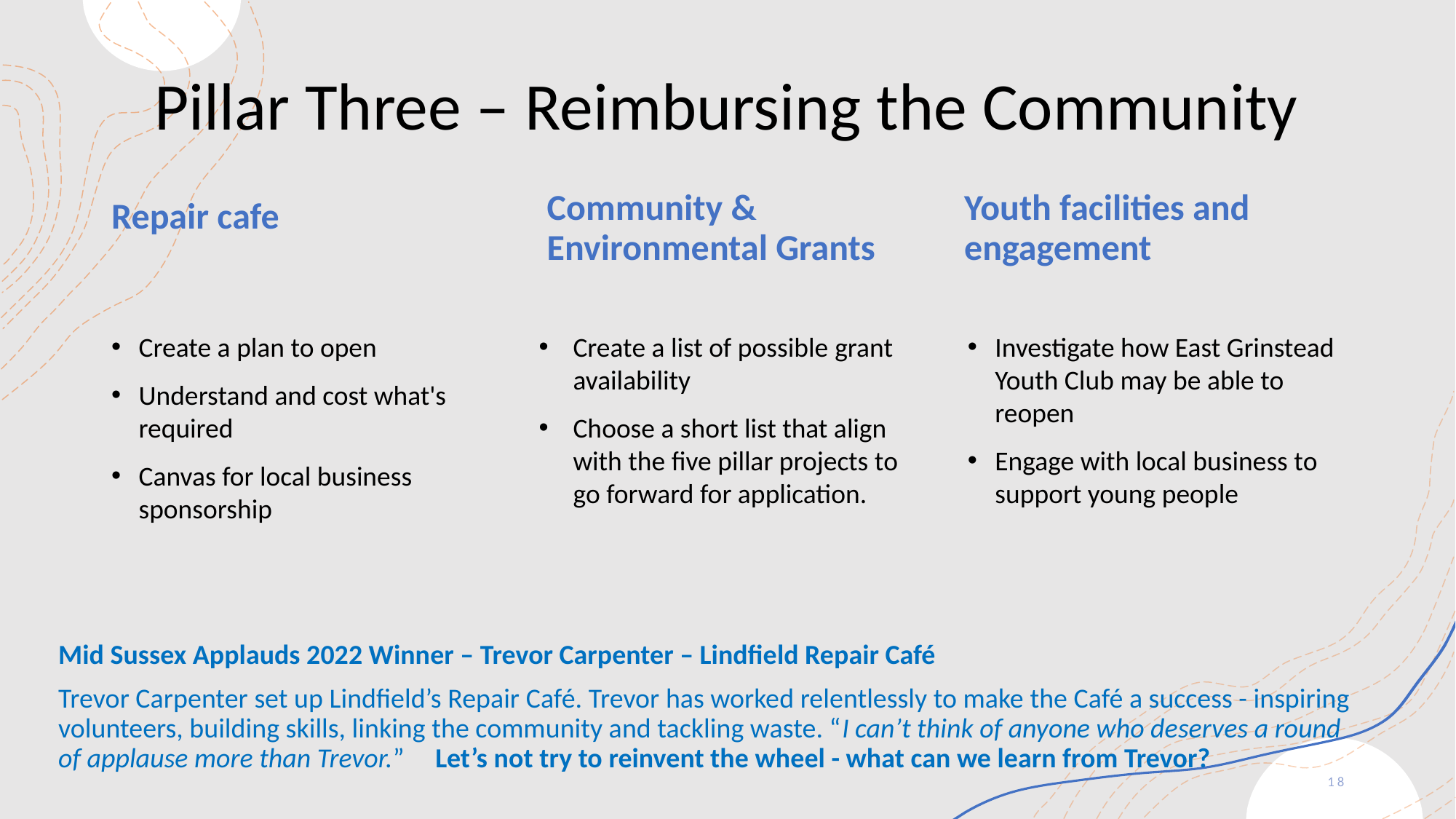

# Pillar Three – Reimbursing the Community
Community & Environmental Grants
Youth facilities and engagement
Repair cafe
Create a plan to open
Understand and cost what's required
Canvas for local business sponsorship

Create a list of possible grant availability
Choose a short list that align with the five pillar projects to go forward for application.

Investigate how East Grinstead Youth Club may be able to reopen
Engage with local business to support young people

Mid Sussex Applauds 2022 Winner – Trevor Carpenter – Lindfield Repair Café
Trevor Carpenter set up Lindfield’s Repair Café. Trevor has worked relentlessly to make the Café a success - inspiring volunteers, building skills, linking the community and tackling waste. “I can’t think of anyone who deserves a round of applause more than Trevor.”     Let’s not try to reinvent the wheel - what can we learn from Trevor?
18